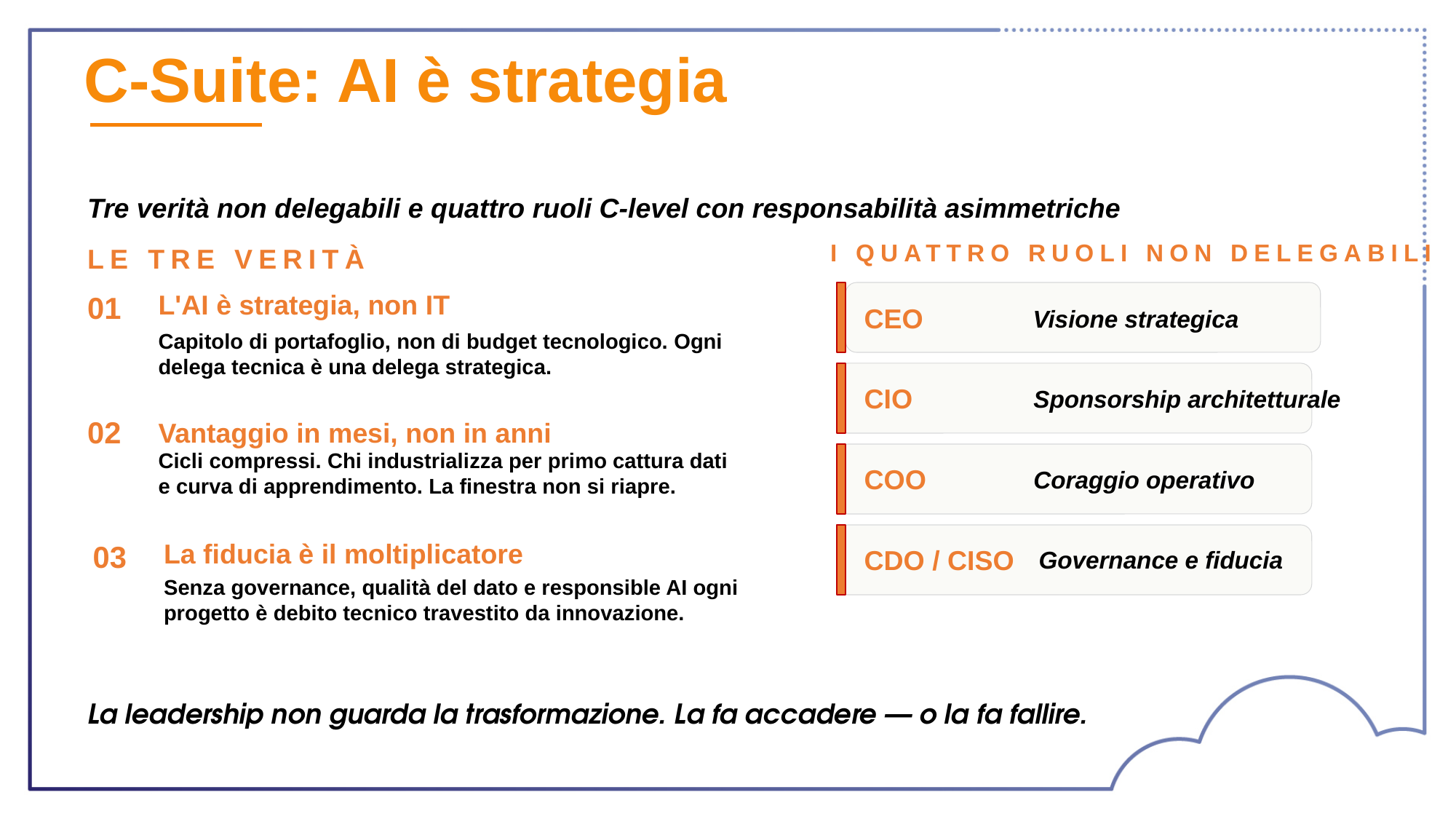

# C-Suite: AI è strategia
Tre verità non delegabili e quattro ruoli C-level con responsabilità asimmetriche
I QUATTRO RUOLI NON DELEGABILI
LE TRE VERITÀ

CEO
Visione strategica
01
L'AI è strategia, non IT
Capitolo di portafoglio, non di budget tecnologico. Ogni delega tecnica è una delega strategica.

CIO
Sponsorship architetturale
02
Vantaggio in mesi, non in anni
Cicli compressi. Chi industrializza per primo cattura dati e curva di apprendimento. La finestra non si riapre.

COO
Coraggio operativo
Governance e fiducia

CDO / CISO
03
La fiducia è il moltiplicatore
Senza governance, qualità del dato e responsible AI ogni progetto è debito tecnico travestito da innovazione.
La leadership non guarda la trasformazione. La fa accadere — o la fa fallire.